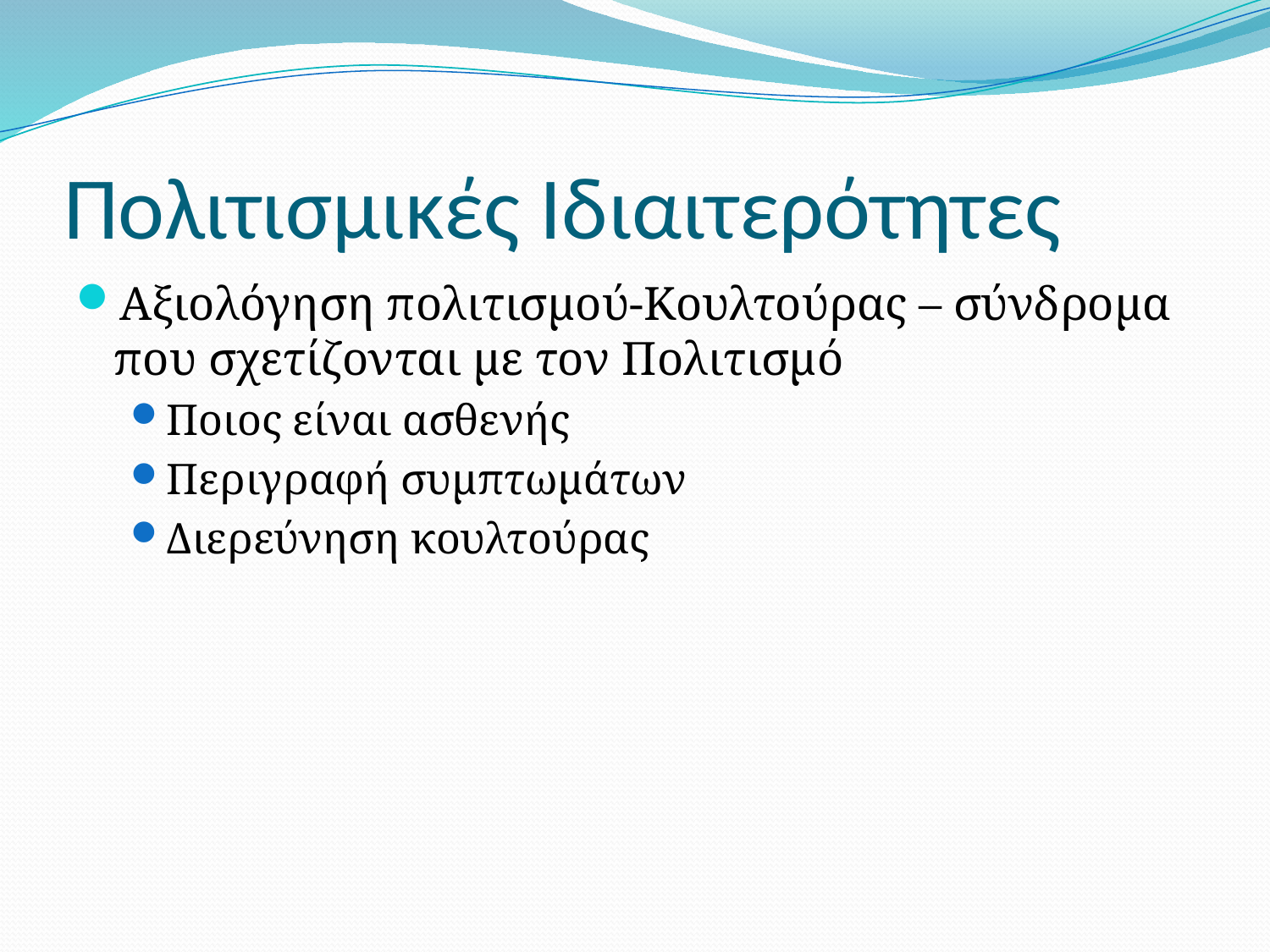

# Πολιτισμικές Ιδιαιτερότητες
Αξιολόγηση πολιτισμού-Κουλτούρας – σύνδρομα που σχετίζονται με τον Πολιτισμό
Ποιος είναι ασθενής
Περιγραφή συμπτωμάτων
Διερεύνηση κουλτούρας